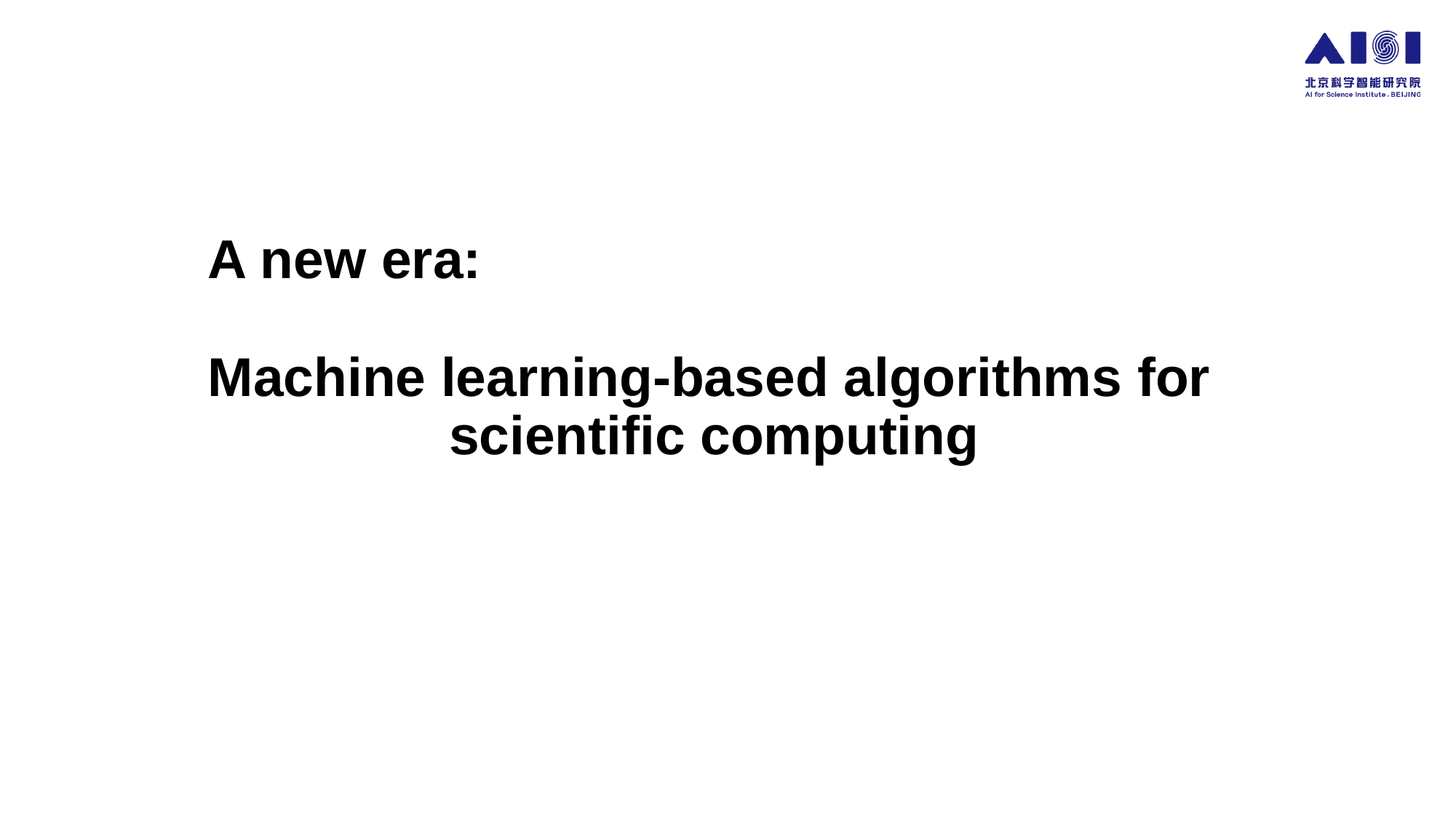

# A new era: Machine learning-based algorithms for scientific computing